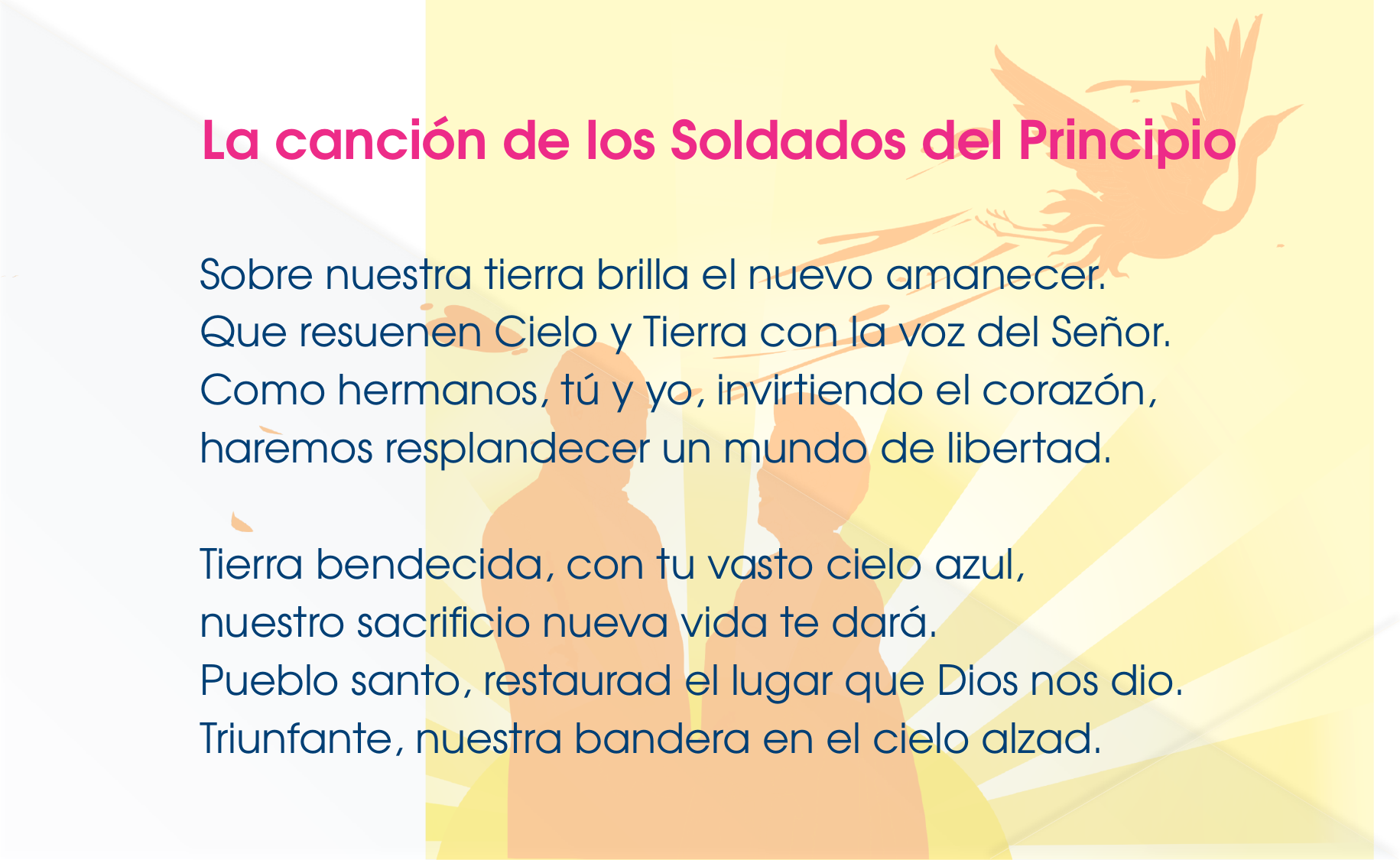

# La canción de los Soldados del Principio
Sobre nuestra tierra brilla el nuevo amanecer.
Que resuenen Cielo y Tierra con la voz del Señor.
Como hermanos, tú y yo, invirtiendo el corazón,
haremos resplandecer un mundo de libertad.

Tierra bendecida, con tu vasto cielo azul,
nuestro sacrificio nueva vida te dará.
Pueblo santo, restaurad el lugar que Dios nos dio.
Triunfante, nuestra bandera en el cielo alzad.